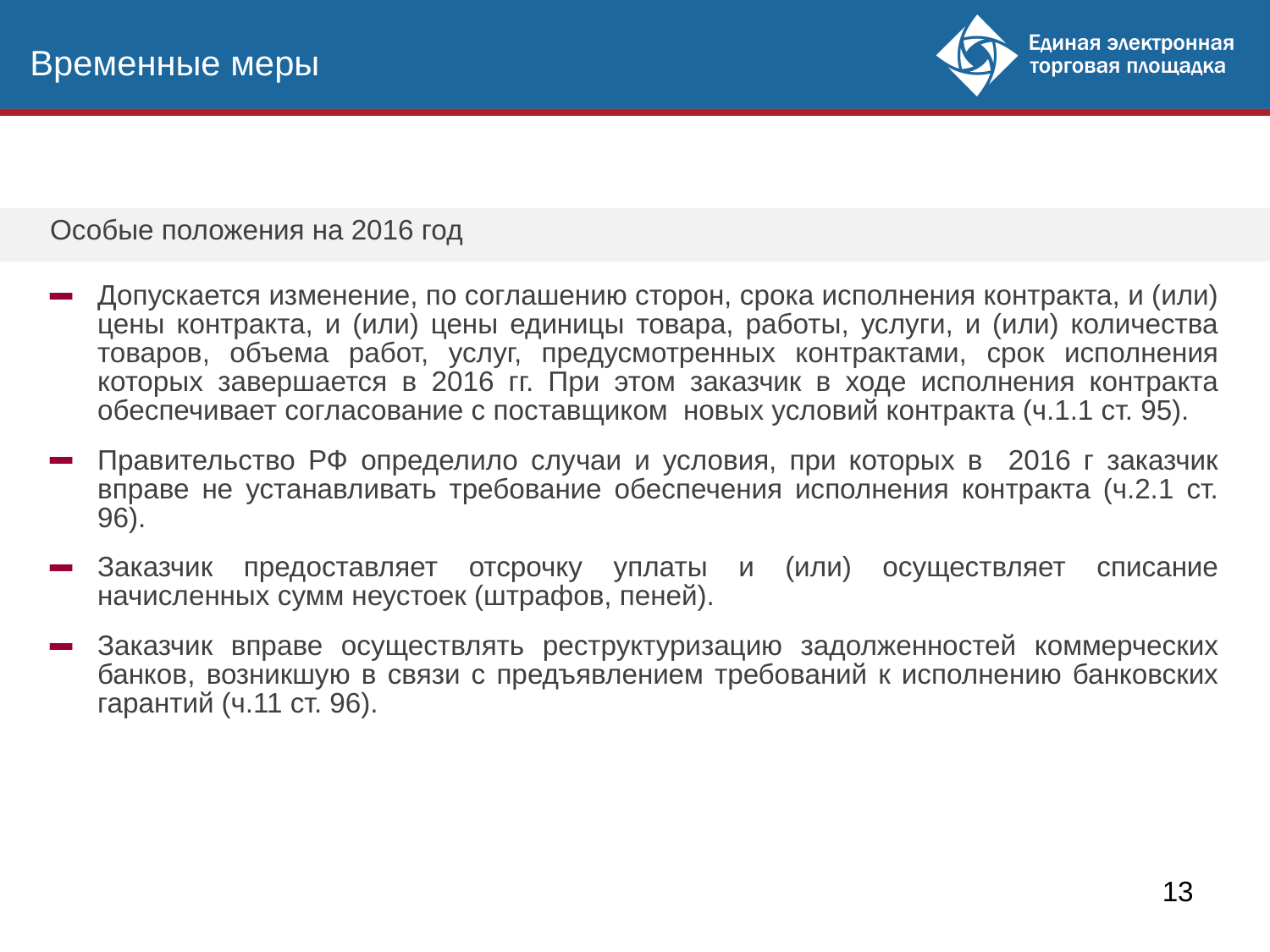

Временные меры
Особые положения на 2016 год
Допускается изменение, по соглашению сторон, срока исполнения контракта, и (или) цены контракта, и (или) цены единицы товара, работы, услуги, и (или) количества товаров, объема работ, услуг, предусмотренных контрактами, срок исполнения которых завершается в 2016 гг. При этом заказчик в ходе исполнения контракта обеспечивает согласование с поставщиком  новых условий контракта (ч.1.1 ст. 95).
Правительство РФ определило случаи и условия, при которых в  2016 г заказчик вправе не устанавливать требование обеспечения исполнения контракта (ч.2.1 ст. 96).
Заказчик предоставляет отсрочку уплаты и (или) осуществляет списание начисленных сумм неустоек (штрафов, пеней).
Заказчик вправе осуществлять реструктуризацию задолженностей коммерческих банков, возникшую в связи с предъявлением требований к исполнению банковских гарантий (ч.11 ст. 96).

13